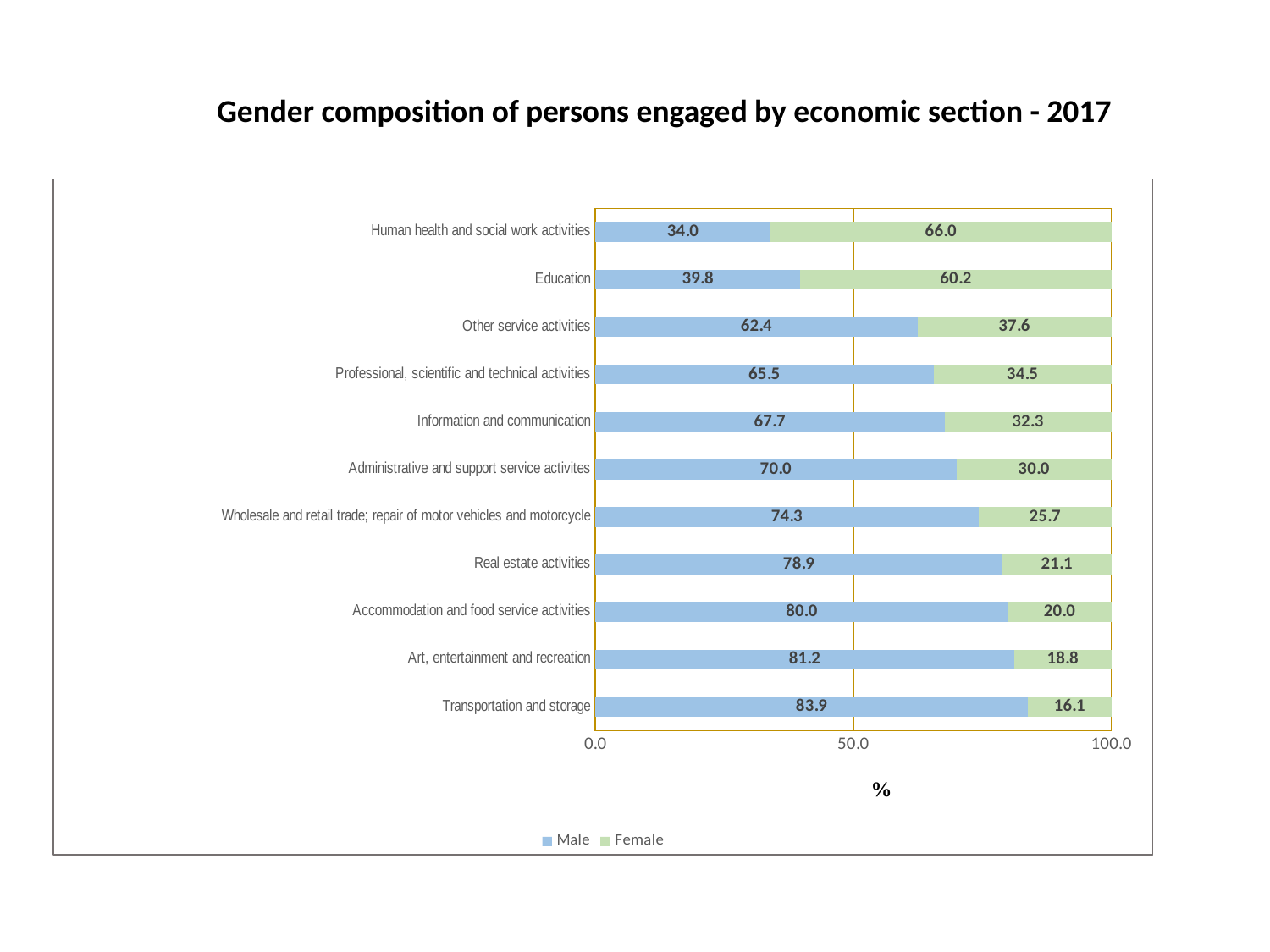

Gender composition of persons engaged by economic section - 2017

### Chart

| Category | Male | Female |
|---|---|---|
| Transportation and storage | 83.85974051066599 | 16.14025948933402 |
| Art, entertainment and recreation | 81.23452574063008 | 18.76547425936993 |
| Accommodation and food service activities | 79.99813778263932 | 20.00186221736068 |
| Real estate activities | 78.9 | 21.1 |
| Wholesale and retail trade; repair of motor vehicles and motorcycle | 74.31048704220404 | 25.68951295779595 |
| Administrative and support service activites | 69.99319405557227 | 30.00680594442774 |
| Information and communication | 67.6909196643111 | 32.309080335688904 |
| Professional, scientific and technical activities | 65.53637011679847 | 34.46362988320152 |
| Other service activities | 62.446648347182055 | 37.553351652817945 |
| Education | 39.75052238820847 | 60.24947761179153 |
| Human health and social work activities | 33.951235856381196 | 66.04876414361881 |